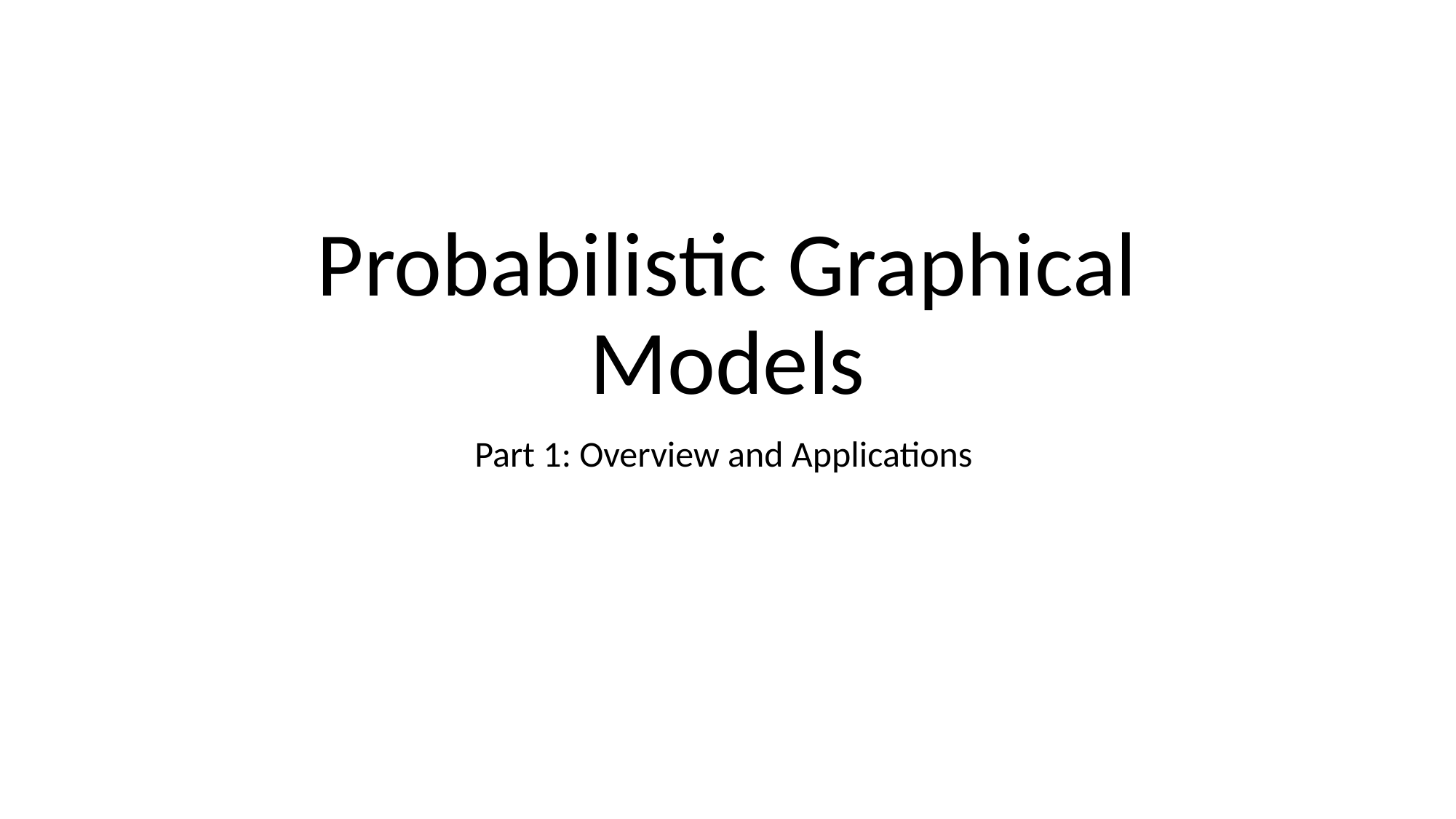

# Probabilistic Graphical Models
Part 1: Overview and Applications